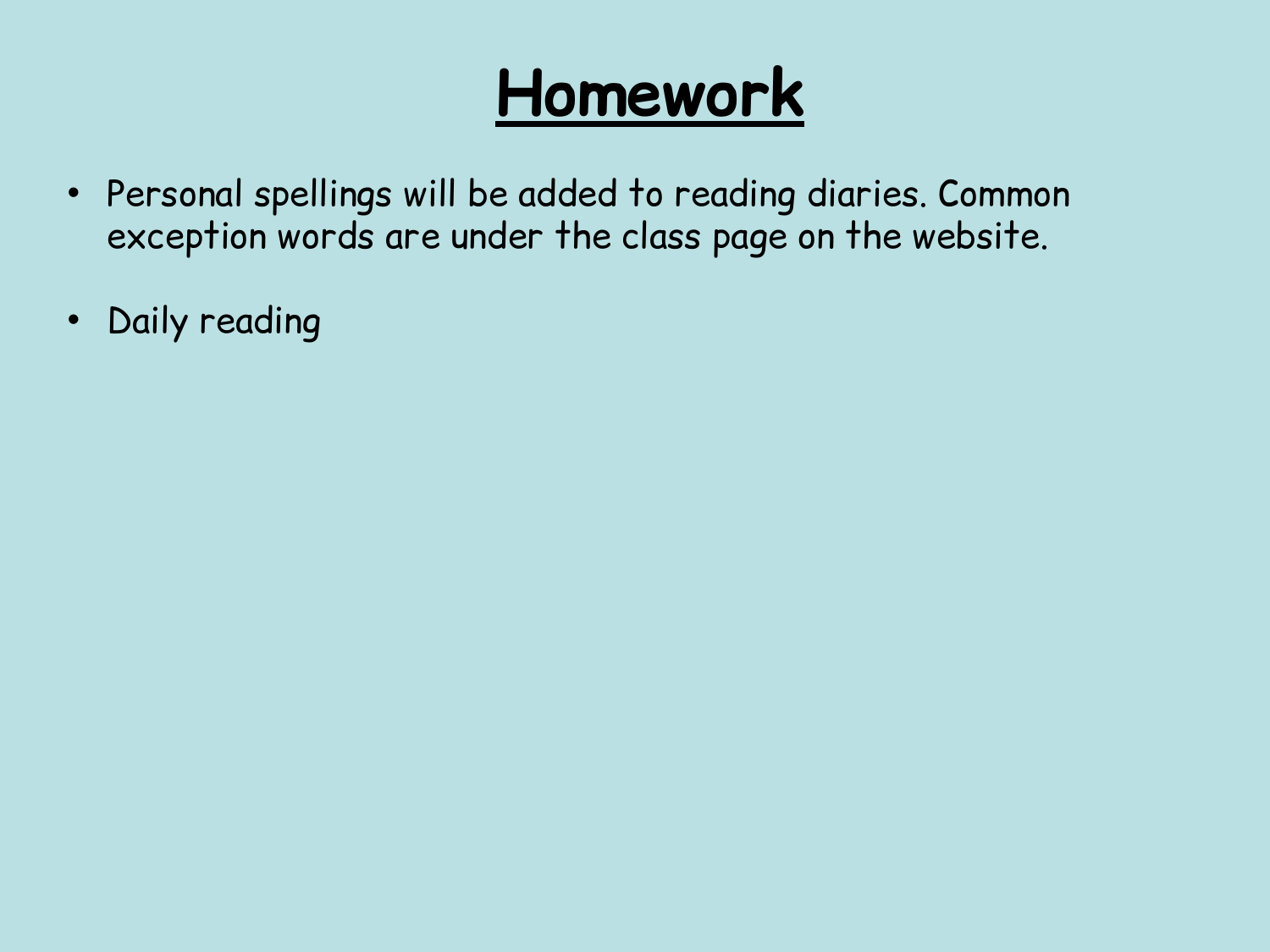

Homework

Personal spellings will be added to reading diaries. Common exception words are under the class page on the website.

Daily reading